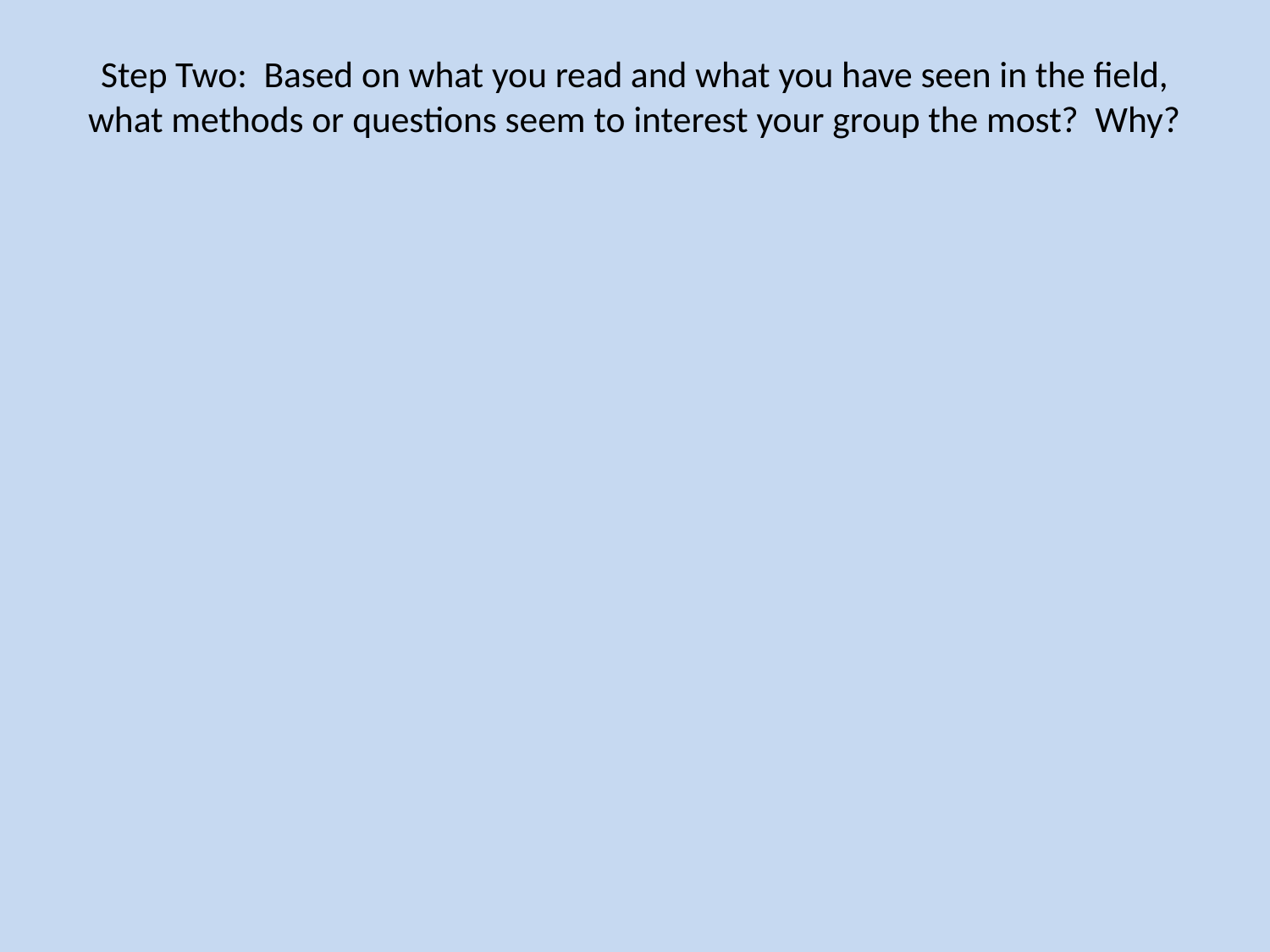

# Step Two:  Based on what you read and what you have seen in the field, what methods or questions seem to interest your group the most?  Why?